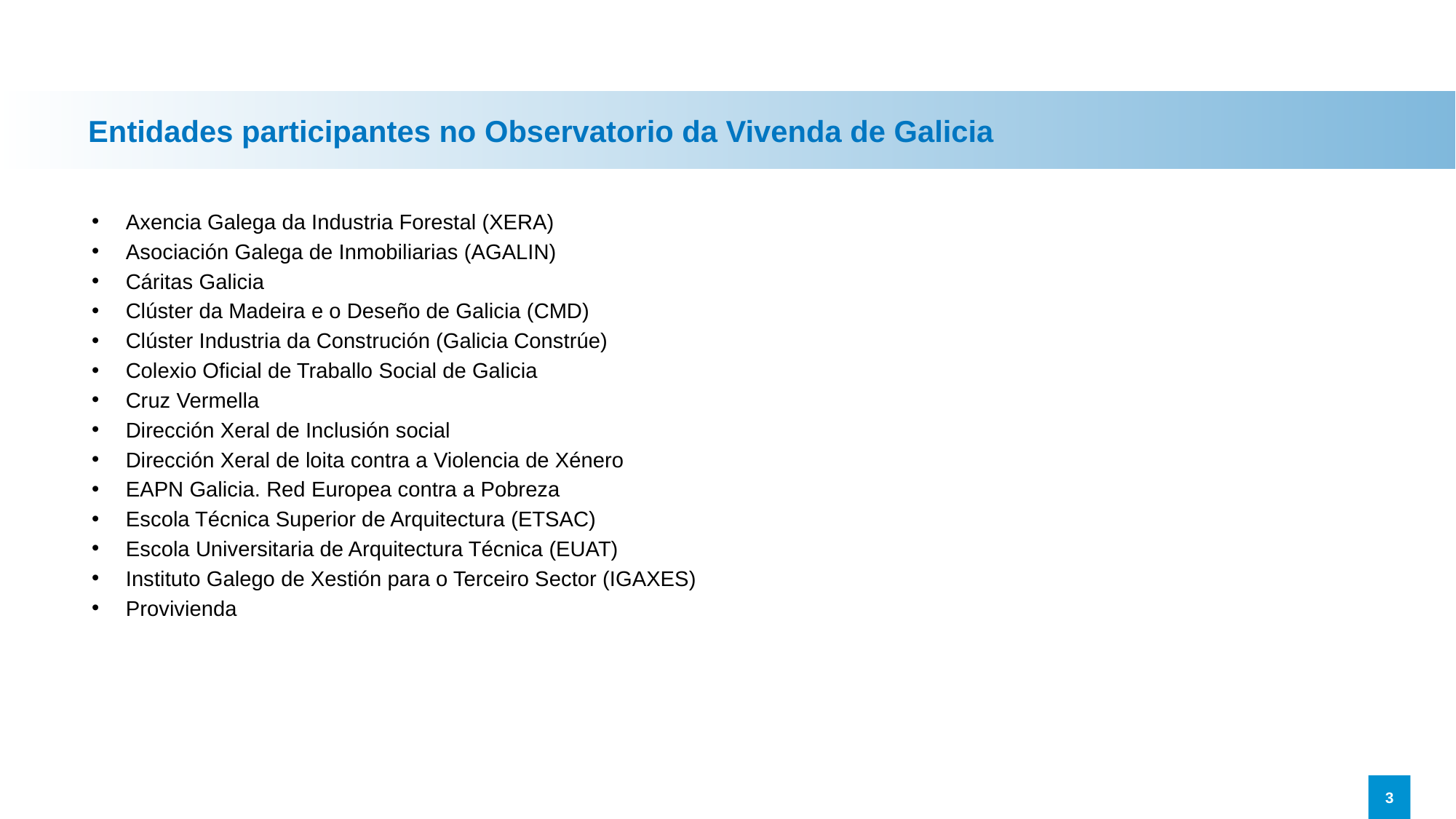

# Entidades participantes no Observatorio da Vivenda de Galicia
Axencia Galega da Industria Forestal (XERA)
Asociación Galega de Inmobiliarias (AGALIN)
Cáritas Galicia
Clúster da Madeira e o Deseño de Galicia (CMD)
Clúster Industria da Construción (Galicia Constrúe)
Colexio Oficial de Traballo Social de Galicia
Cruz Vermella
Dirección Xeral de Inclusión social
Dirección Xeral de loita contra a Violencia de Xénero
EAPN Galicia. Red Europea contra a Pobreza
Escola Técnica Superior de Arquitectura (ETSAC)
Escola Universitaria de Arquitectura Técnica (EUAT)
Instituto Galego de Xestión para o Terceiro Sector (IGAXES)
Provivienda